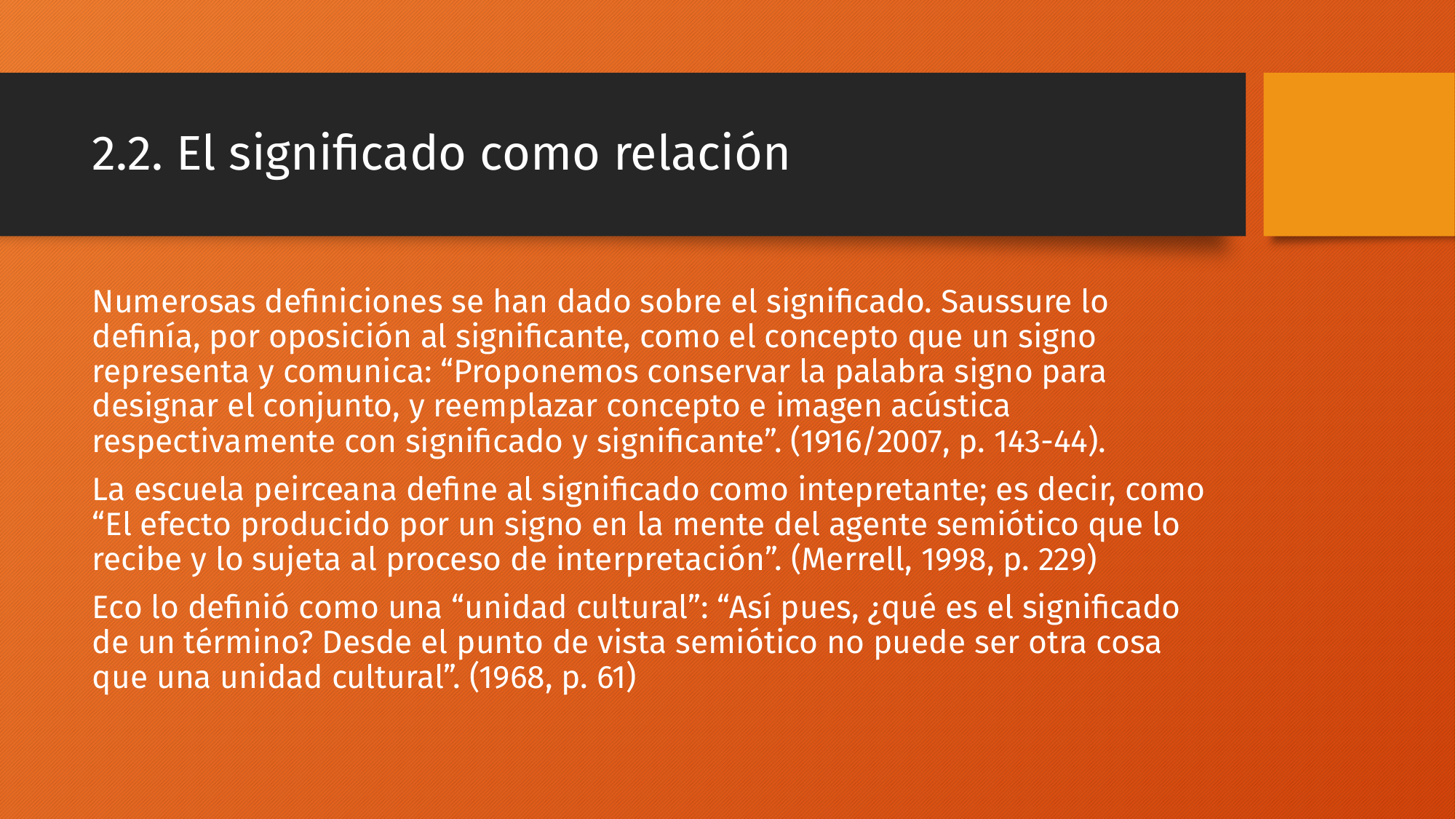

# 2.2. El significado como relación
Numerosas definiciones se han dado sobre el significado. Saussure lo definía, por oposición al significante, como el concepto que un signo representa y comunica: “Proponemos conservar la palabra signo para designar el conjunto, y reemplazar concepto e imagen acústica respectivamente con significado y significante”. (1916/2007, p. 143-44).
La escuela peirceana define al significado como intepretante; es decir, como “El efecto producido por un signo en la mente del agente semiótico que lo recibe y lo sujeta al proceso de interpretación”. (Merrell, 1998, p. 229)
Eco lo definió como una “unidad cultural”: “Así pues, ¿qué es el significado de un término? Desde el punto de vista semiótico no puede ser otra cosa que una unidad cultural”. (1968, p. 61)